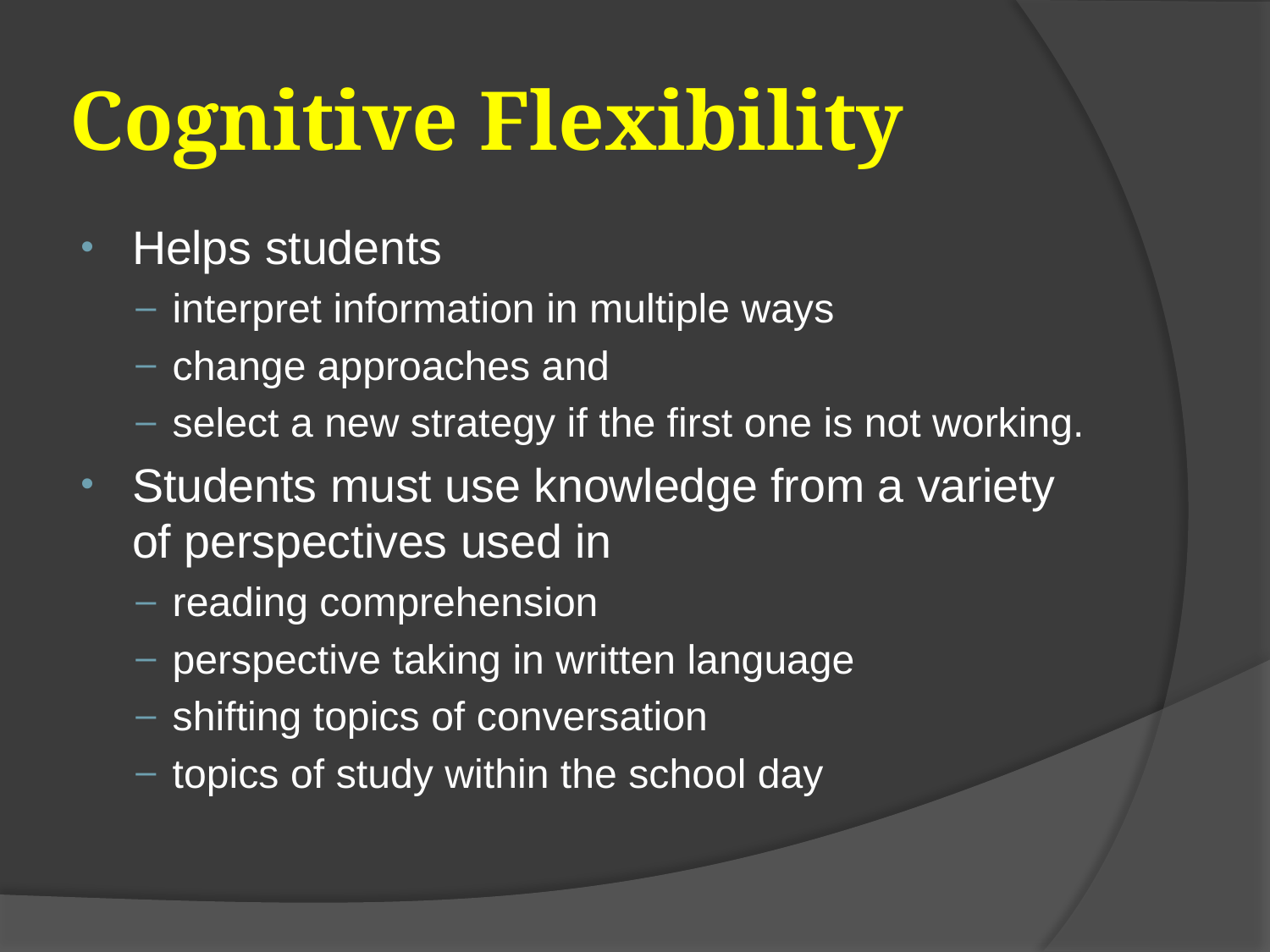

# Cognitive Flexibility
Helps students
interpret information in multiple ways
change approaches and
select a new strategy if the first one is not working.
Students must use knowledge from a variety of perspectives used in
reading comprehension
perspective taking in written language
shifting topics of conversation
topics of study within the school day